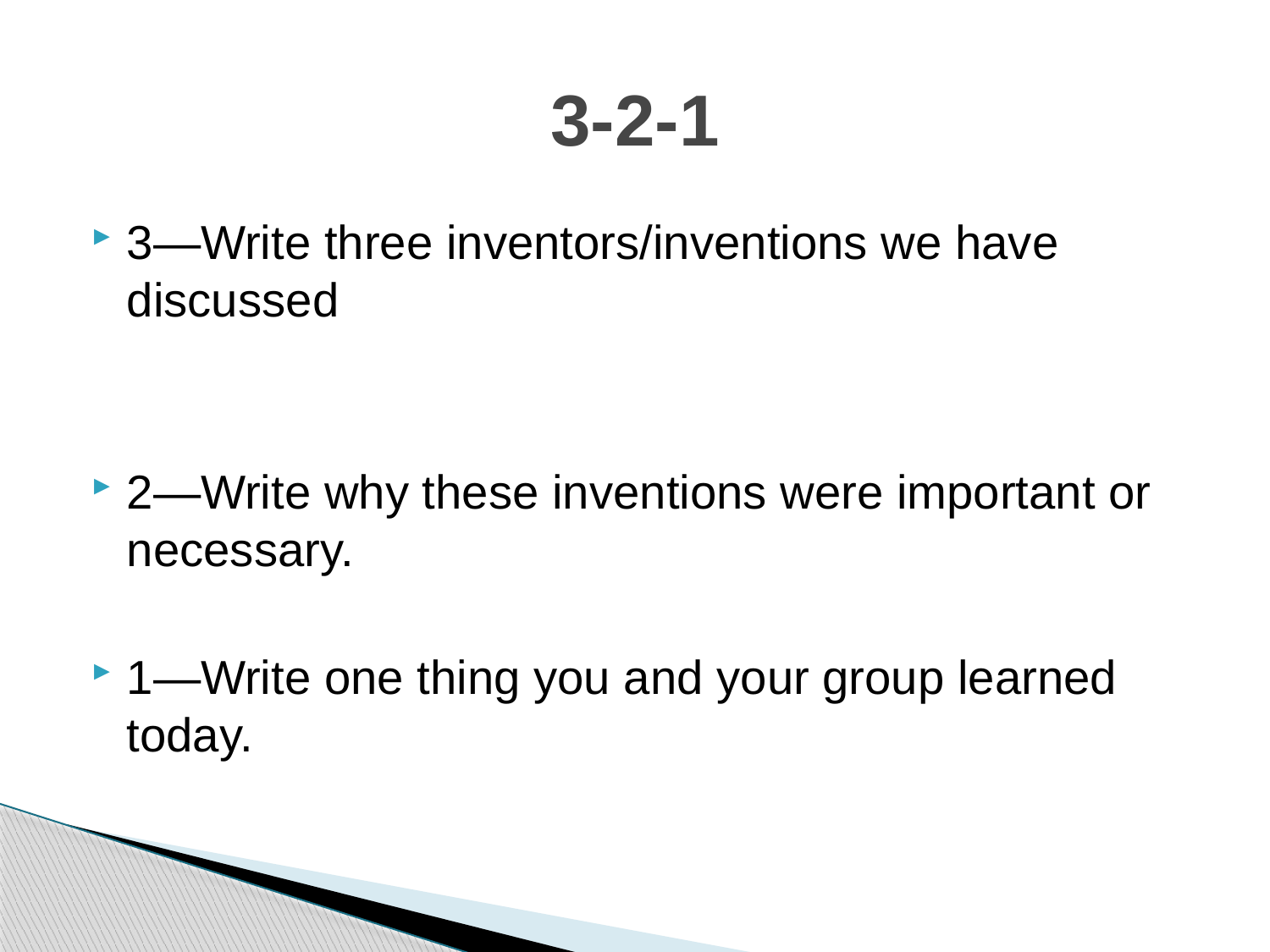

# 3-2-1
3—Write three inventors/inventions we have discussed

2—Write why these inventions were important or necessary.

1—Write one thing you and your group learned today.